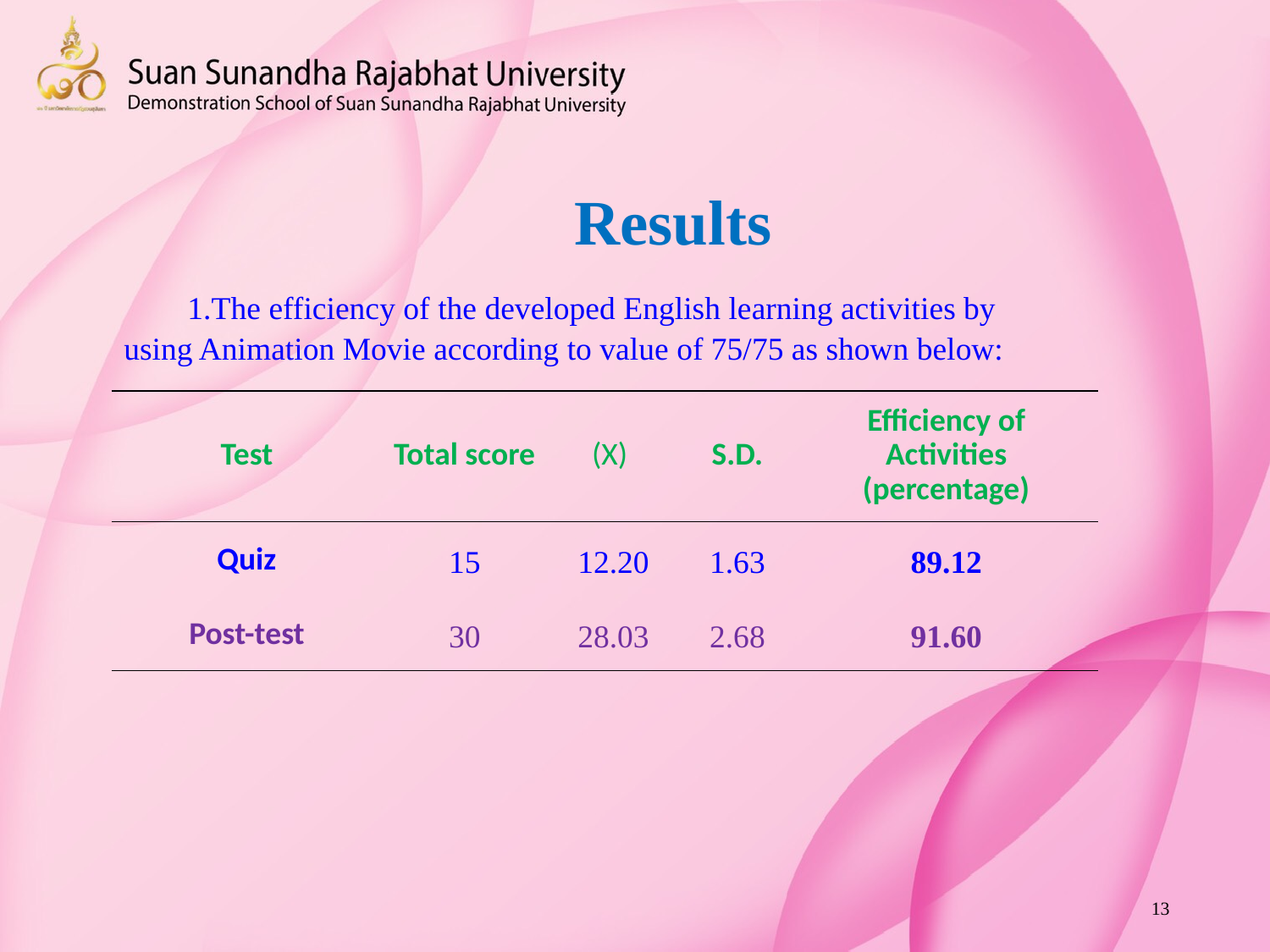

Results
1.The efficiency of the developed English learning activities by using Animation Movie according to value of 75/75 as shown below:
| Test | Total score | (X) | S.D. | Efficiency of Activities (percentage) |
| --- | --- | --- | --- | --- |
| Quiz | 15 | 12.20 | 1.63 | 89.12 |
| Post-test | 30 | 28.03 | 2.68 | 91.60 |
13